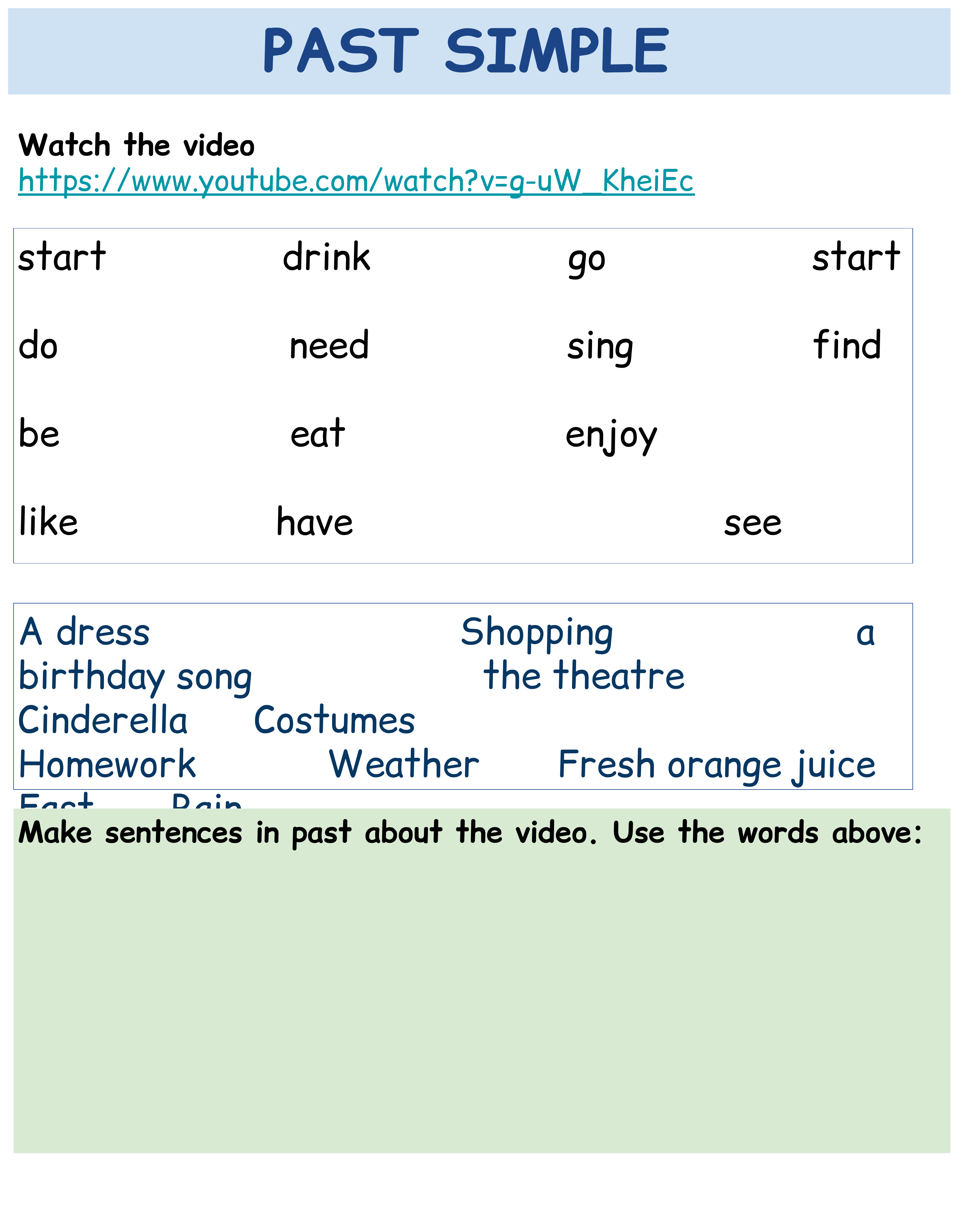

PAST SIMPLE
Watch the video
https://www.youtube.com/watch?v=g-uW_KheiEc

start                drink                  go 					start

do                     need                  sing 				find

be                     eat                    enjoy

like                  have     								see
A dress    						Shopping   					a birthday song                     the theatre    				Cinderella      Costumes
Homework      		Weather       Fresh orange juice
Fast       Rain

Make sentences in past about the video. Use the words above: